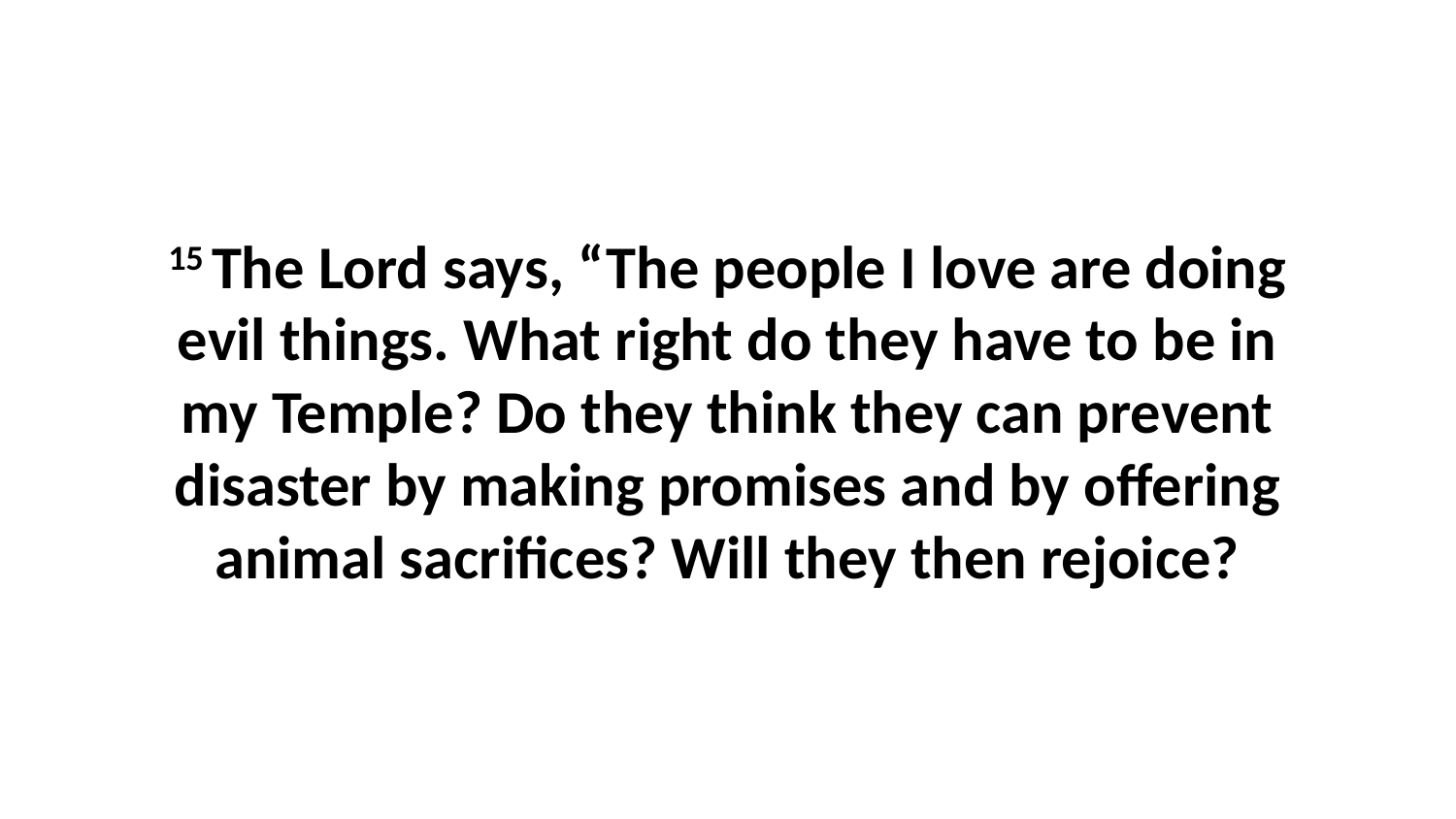

15 The Lord says, “The people I love are doing evil things. What right do they have to be in my Temple? Do they think they can prevent disaster by making promises and by offering animal sacrifices? Will they then rejoice?